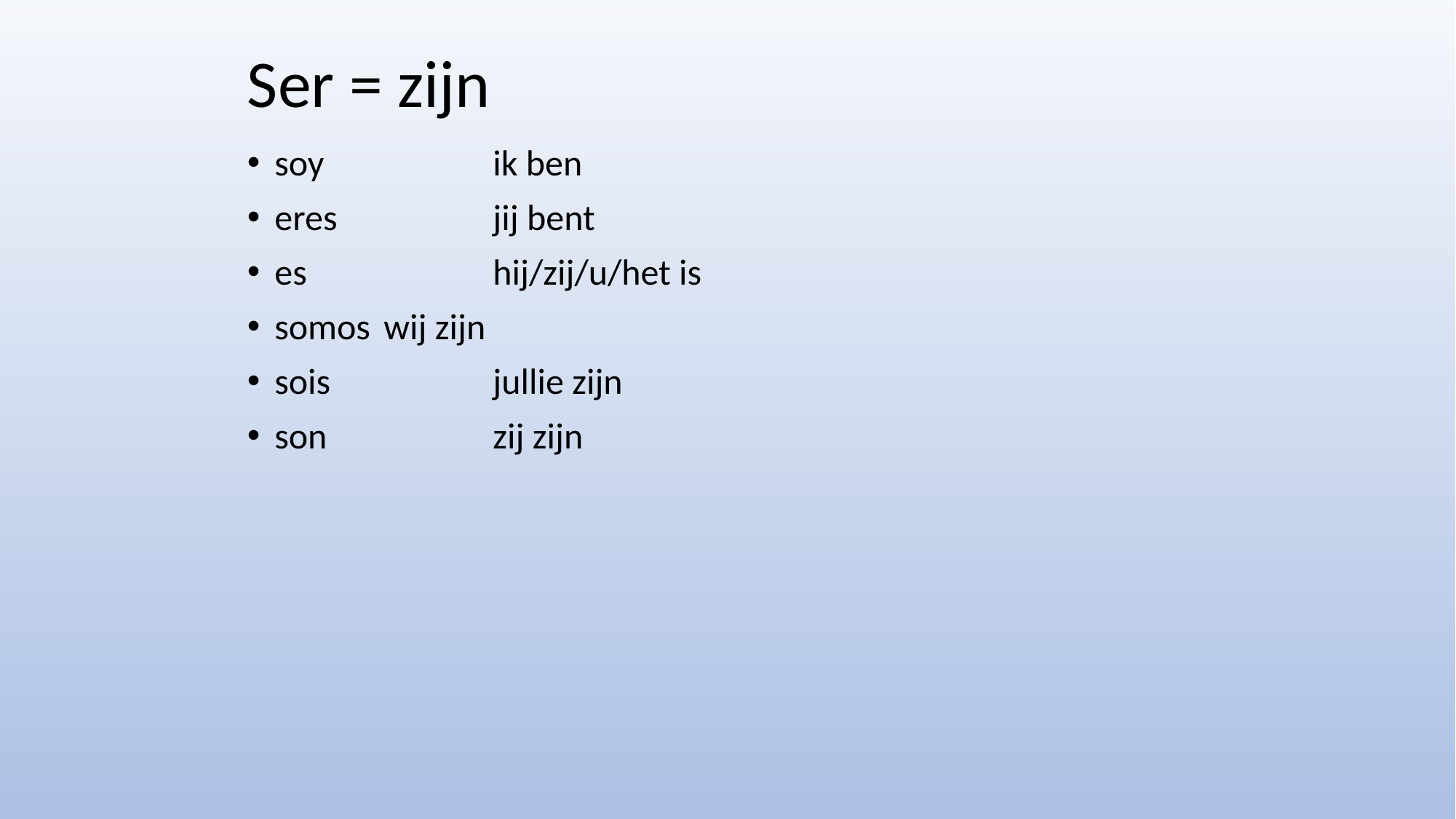

# Ser = zijn
soy		ik ben
eres 		jij bent
es 		hij/zij/u/het is
somos	wij zijn
sois		jullie zijn
son		zij zijn